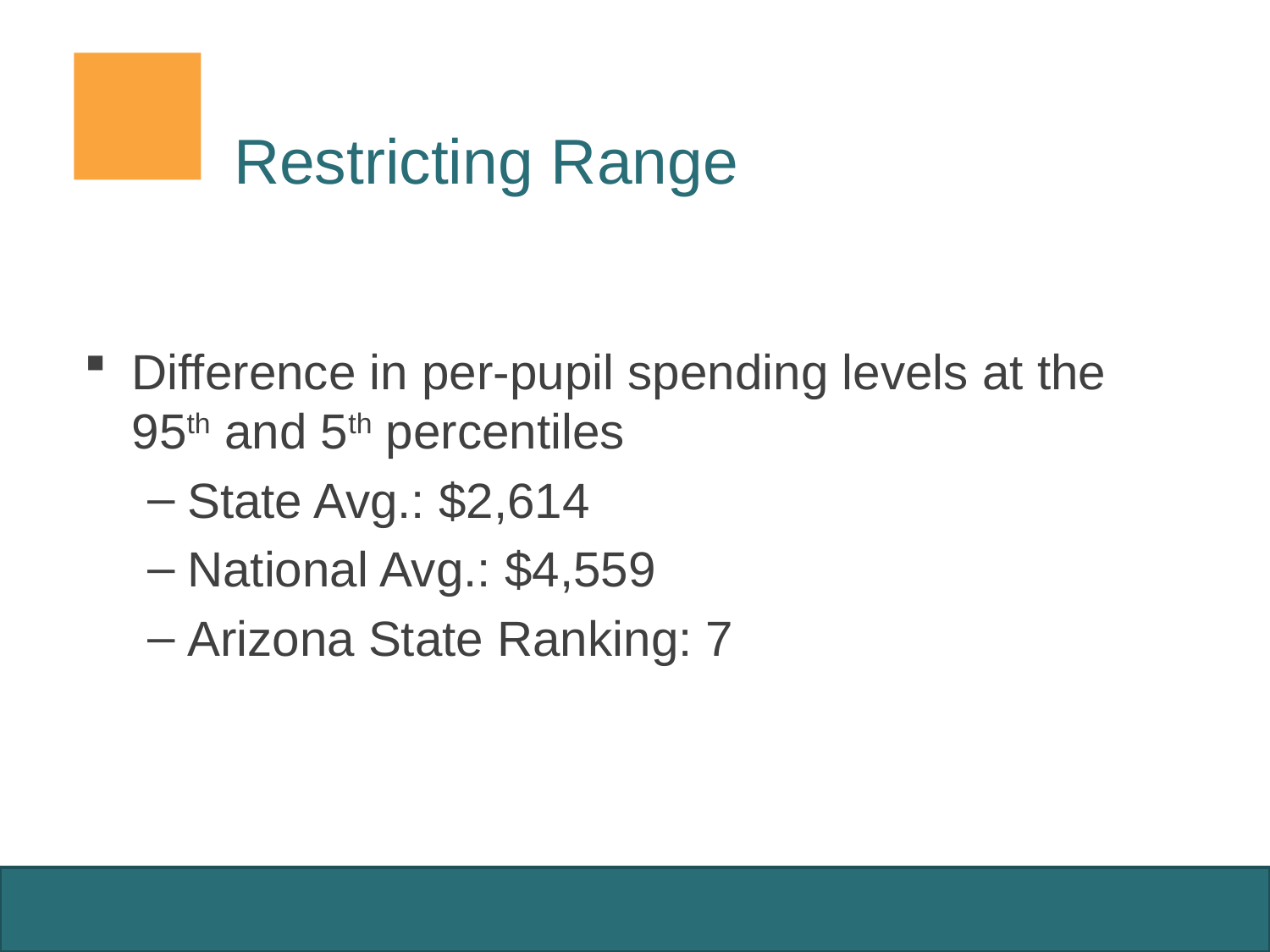

# Restricting Range
Difference in per-pupil spending levels at the 95th and 5th percentiles
State Avg.: $2,614
National Avg.: $4,559
Arizona State Ranking: 7